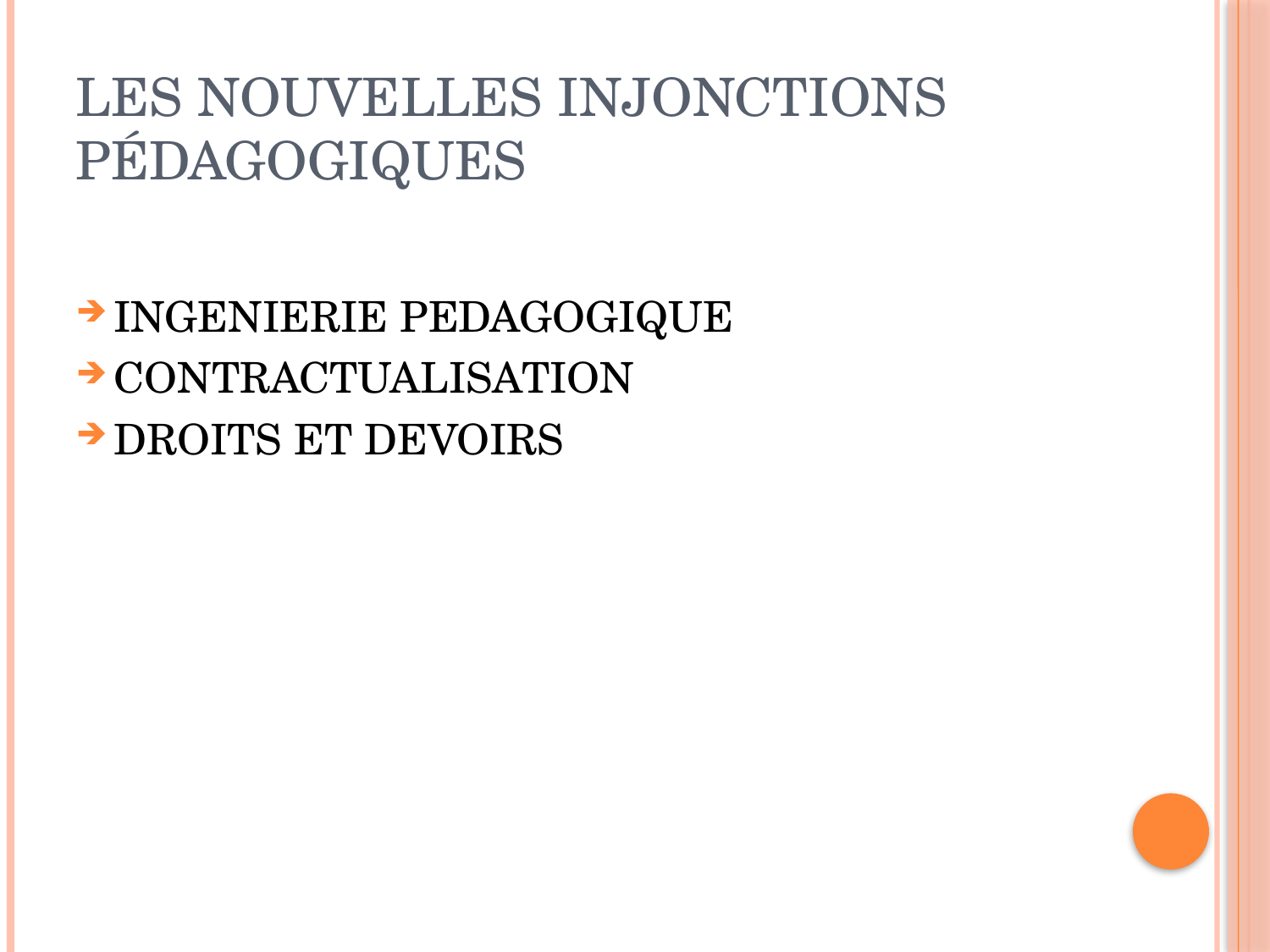

# Les nouvelles injonctions pédagogiques

INGENIERIE PEDAGOGIQUE
CONTRACTUALISATION
DROITS ET DEVOIRS